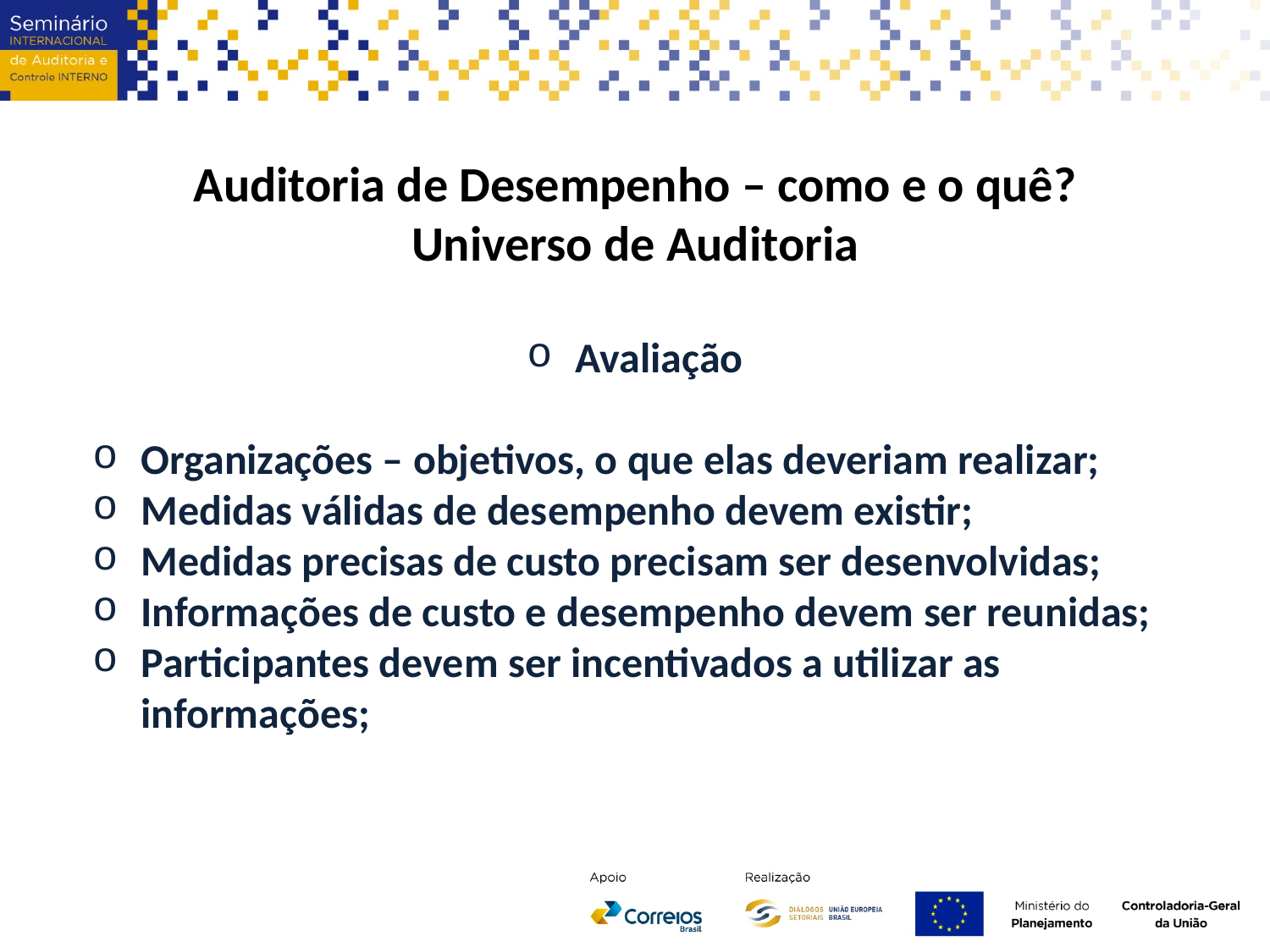

Auditoria de Desempenho – como e o quê?
Universo de Auditoria

Avaliação

Organizações – objetivos, o que elas deveriam realizar;
Medidas válidas de desempenho devem existir;
Medidas precisas de custo precisam ser desenvolvidas;
Informações de custo e desempenho devem ser reunidas;
Participantes devem ser incentivados a utilizar as informações;